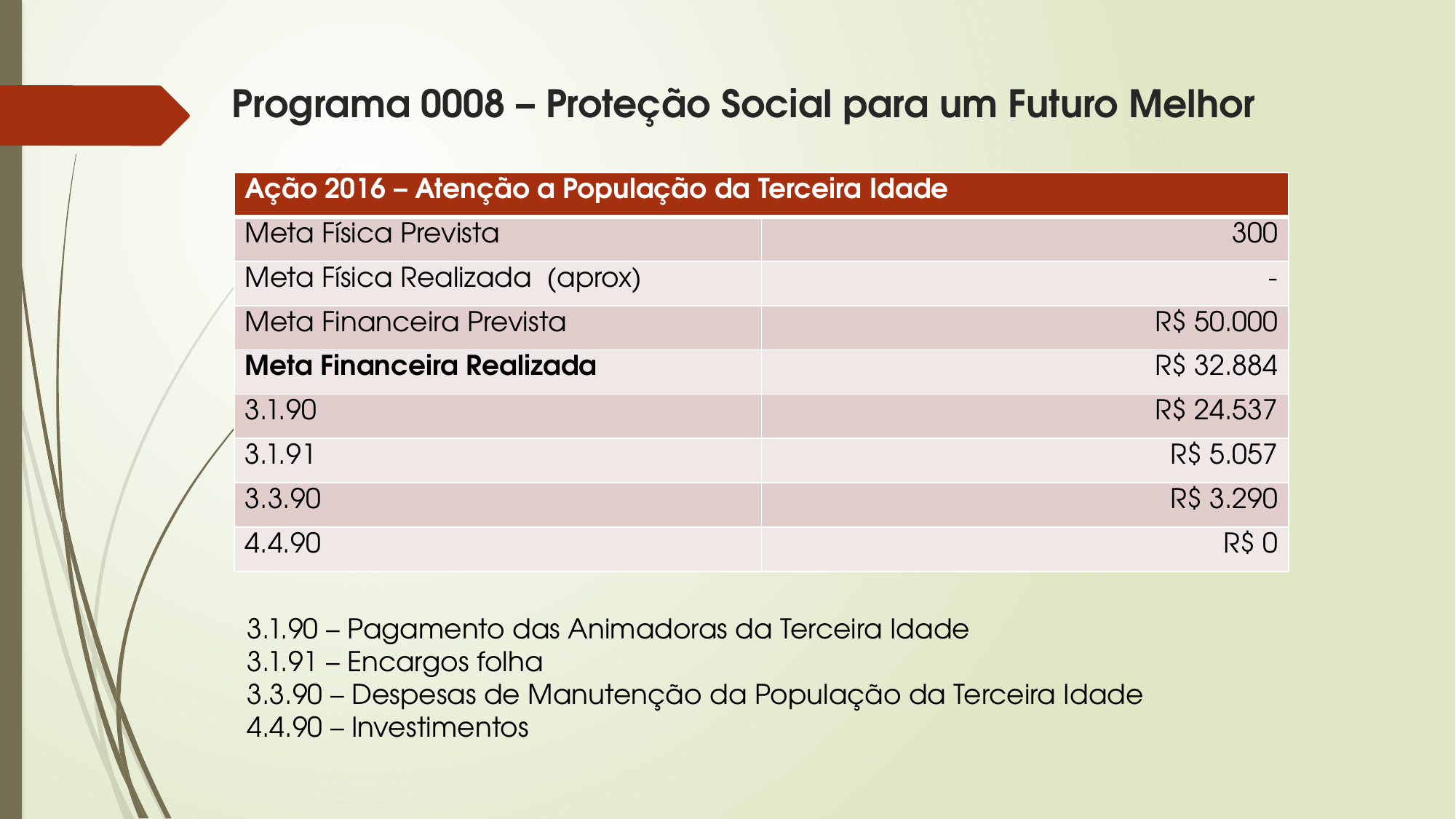

# Programa 0008 – Proteção Social para um Futuro Melhor
| Ação 2016 – Atenção a População da Terceira Idade |  |
| --- | --- |
| Meta Física Prevista | 300 |
| Meta Física Realizada (aprox) | - |
| Meta Financeira Prevista | R$ 50.000 |
| Meta Financeira Realizada | R$ 32.884 |
| 3.1.90 | R$ 24.537 |
| 3.1.91 | R$ 5.057 |
| 3.3.90 | R$ 3.290 |
| 4.4.90 | R$ 0 |
3.1.90 – Pagamento das Animadoras da Terceira Idade
3.1.91 – Encargos folha
3.3.90 – Despesas de Manutenção da População da Terceira Idade
4.4.90 – Investimentos